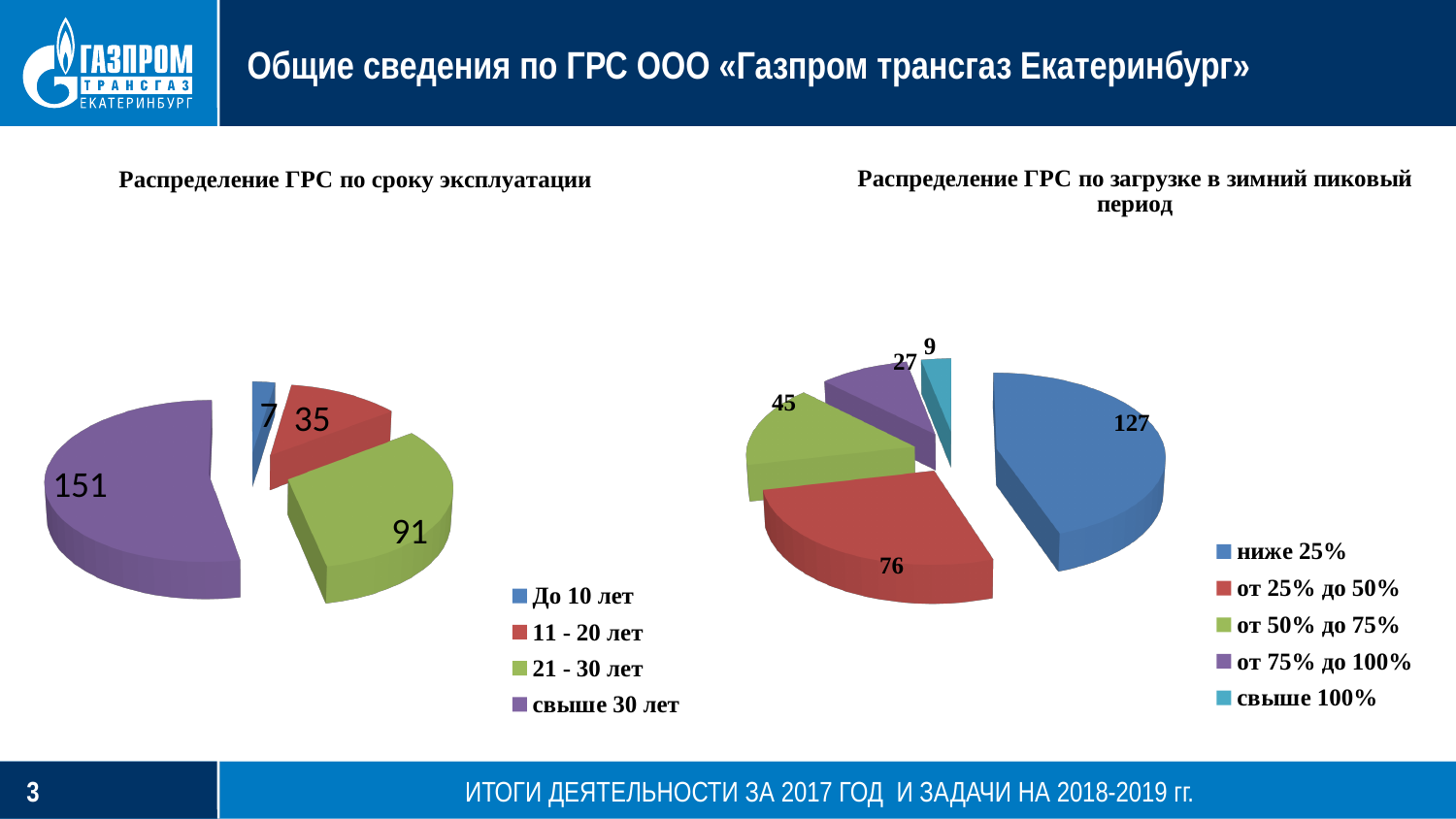

# Общие сведения по ГРС ООО «Газпром трансгаз Екатеринбург»

[unsupported chart]

[unsupported chart]

ИТОГИ ДЕЯТЕЛЬНОСТИ ЗА 2017 ГОД  И ЗАДАЧИ НА 2018-2019 гг.